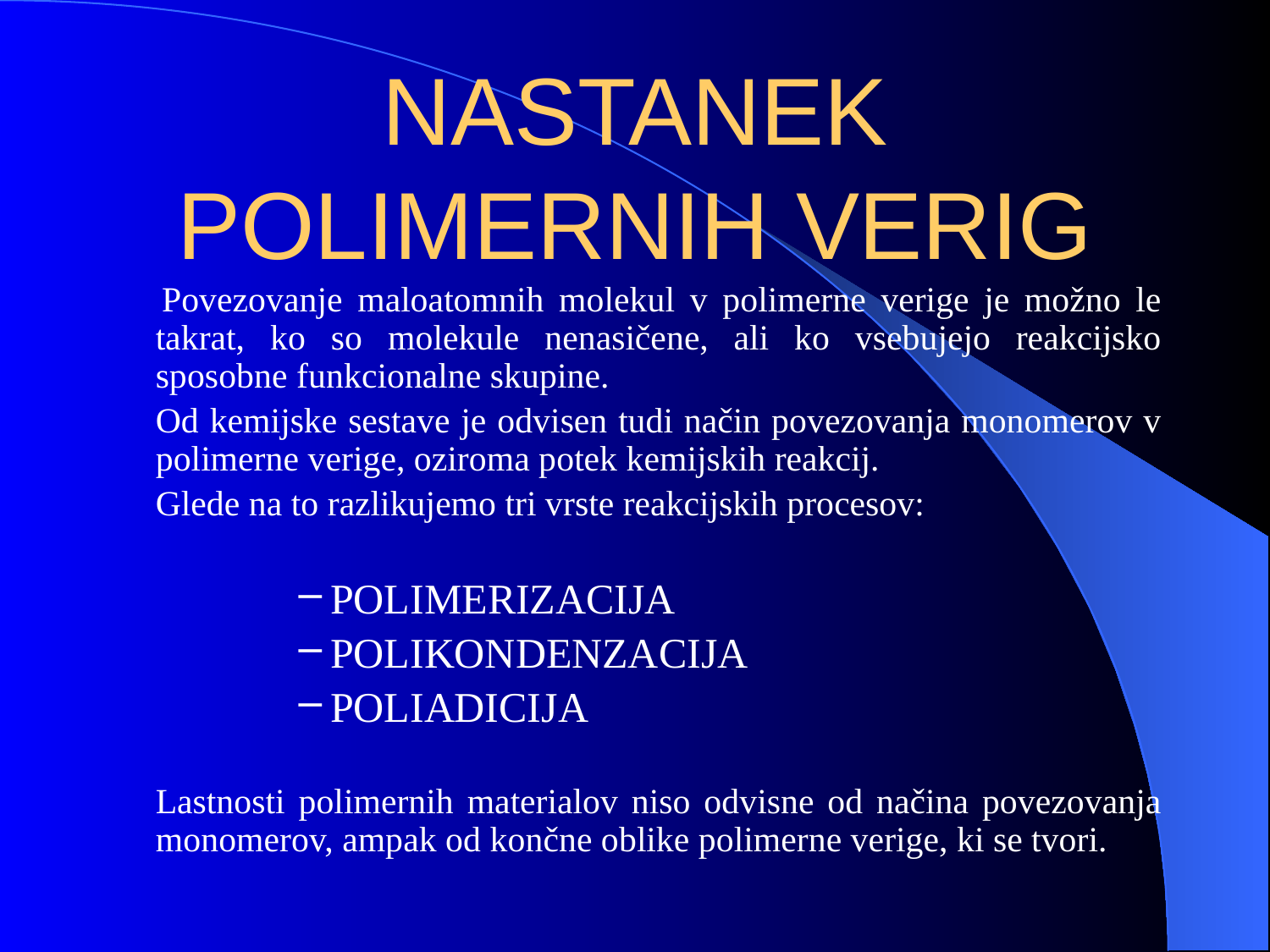

# NASTANEK POLIMERNIH VERIG
 	Povezovanje maloatomnih molekul v polimerne verige je možno le takrat, ko so molekule nenasičene, ali ko vsebujejo reakcijsko sposobne funkcionalne skupine.
	Od kemijske sestave je odvisen tudi način povezovanja monomerov v polimerne verige, oziroma potek kemijskih reakcij.
	Glede na to razlikujemo tri vrste reakcijskih procesov:

POLIMERIZACIJA
POLIKONDENZACIJA
POLIADICIJA

	Lastnosti polimernih materialov niso odvisne od načina povezovanja monomerov, ampak od končne oblike polimerne verige, ki se tvori.